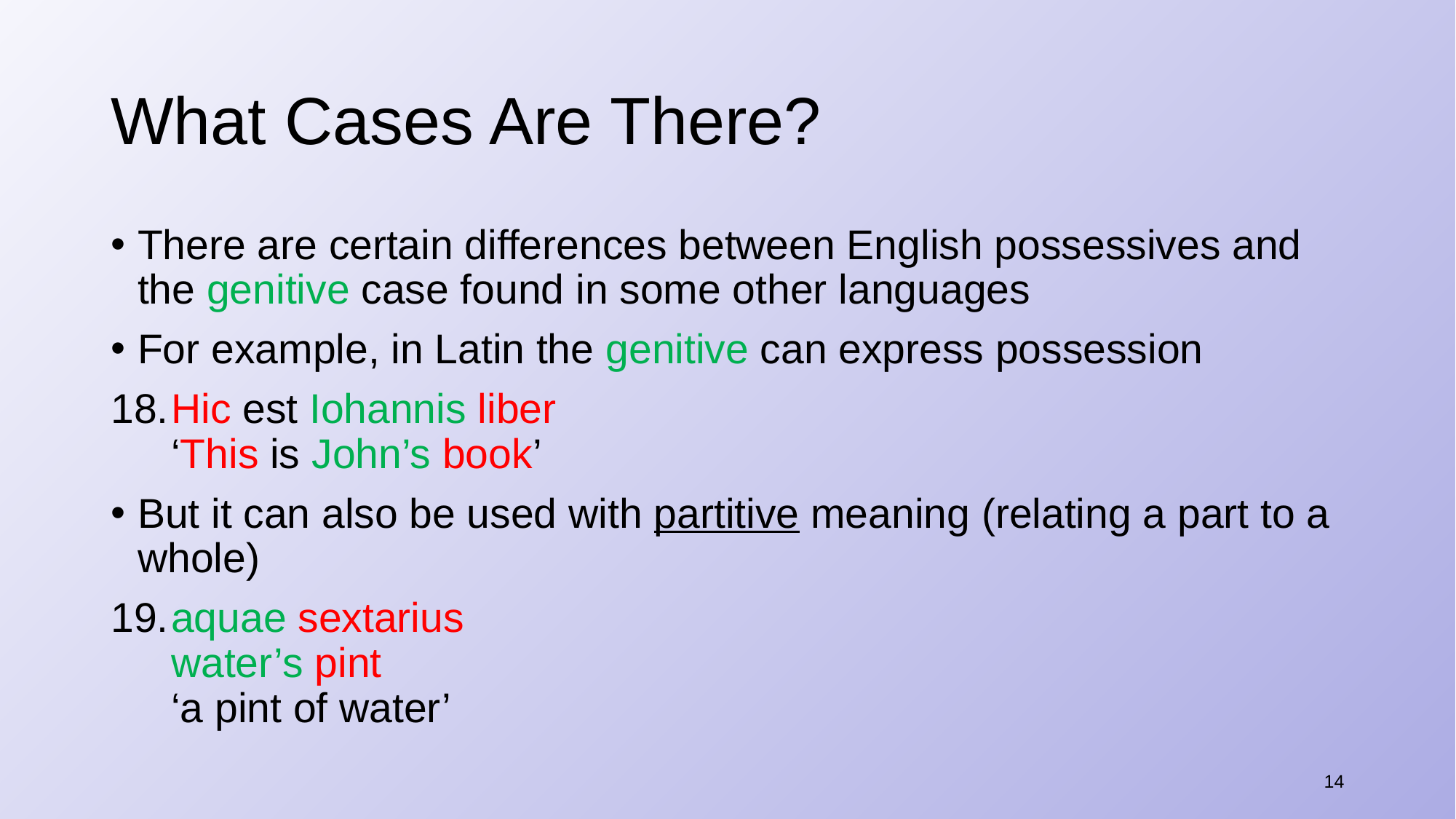

# What Cases Are There?
There are certain differences between English possessives and the genitive case found in some other languages
For example, in Latin the genitive can express possession
​Hic est Iohannis liber
‘This is John’s book’
But it can also be used with partitive meaning (relating a part to a whole)
​aquae sextarius
water’s pint
‘a pint of water’
14